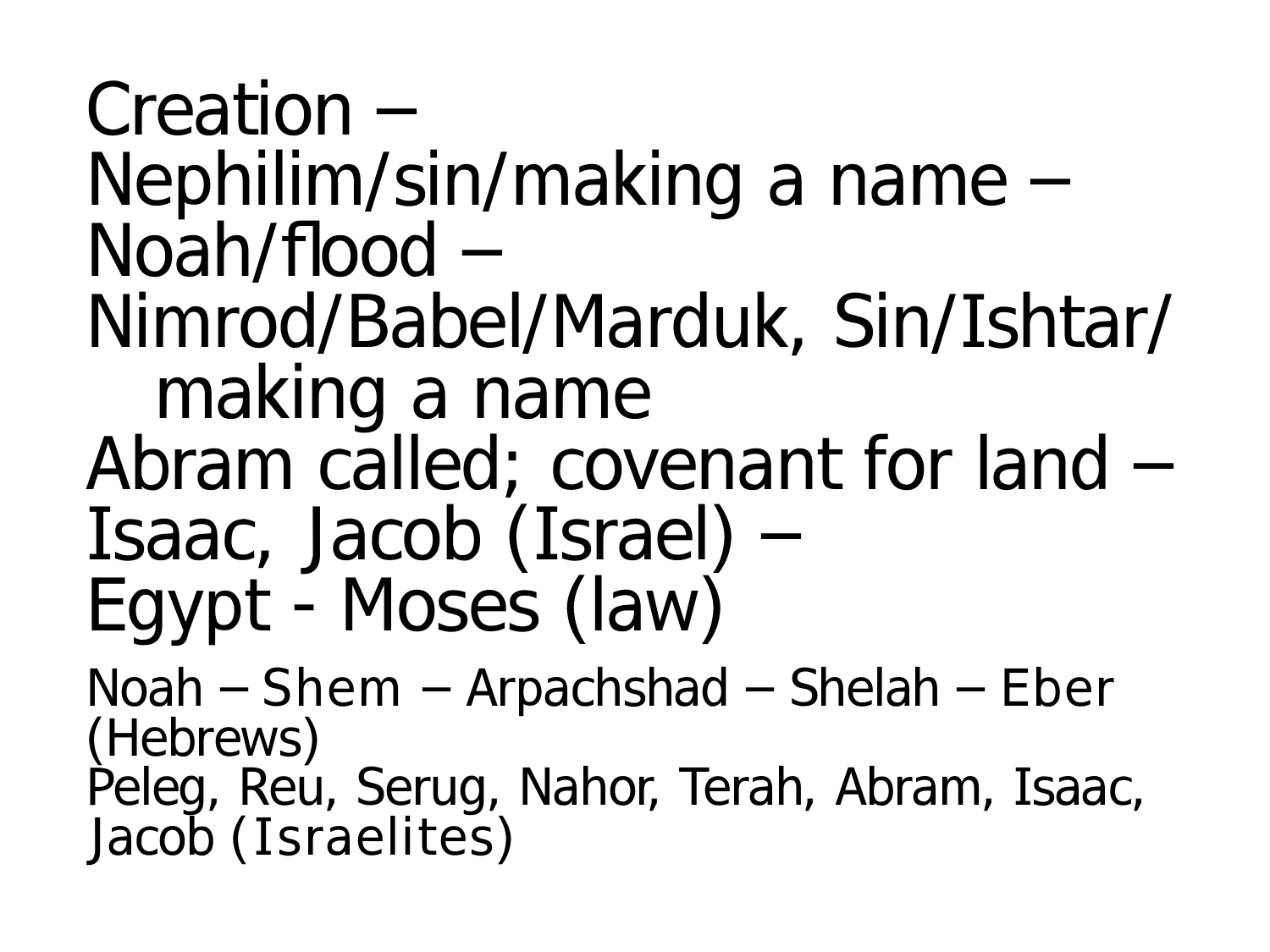

# Creation – Nephilim/sin/making a name – Noah/flood – Nimrod/Babel/Marduk, Sin/Ishtar/ making a name Abram called; covenant for land – Isaac, Jacob (Israel) – Egypt - Moses (law) Noah – Shem – Arpachshad – Shelah – Eber (Hebrews) Peleg, Reu, Serug, Nahor, Terah, Abram, Isaac, Jacob (Israelites)